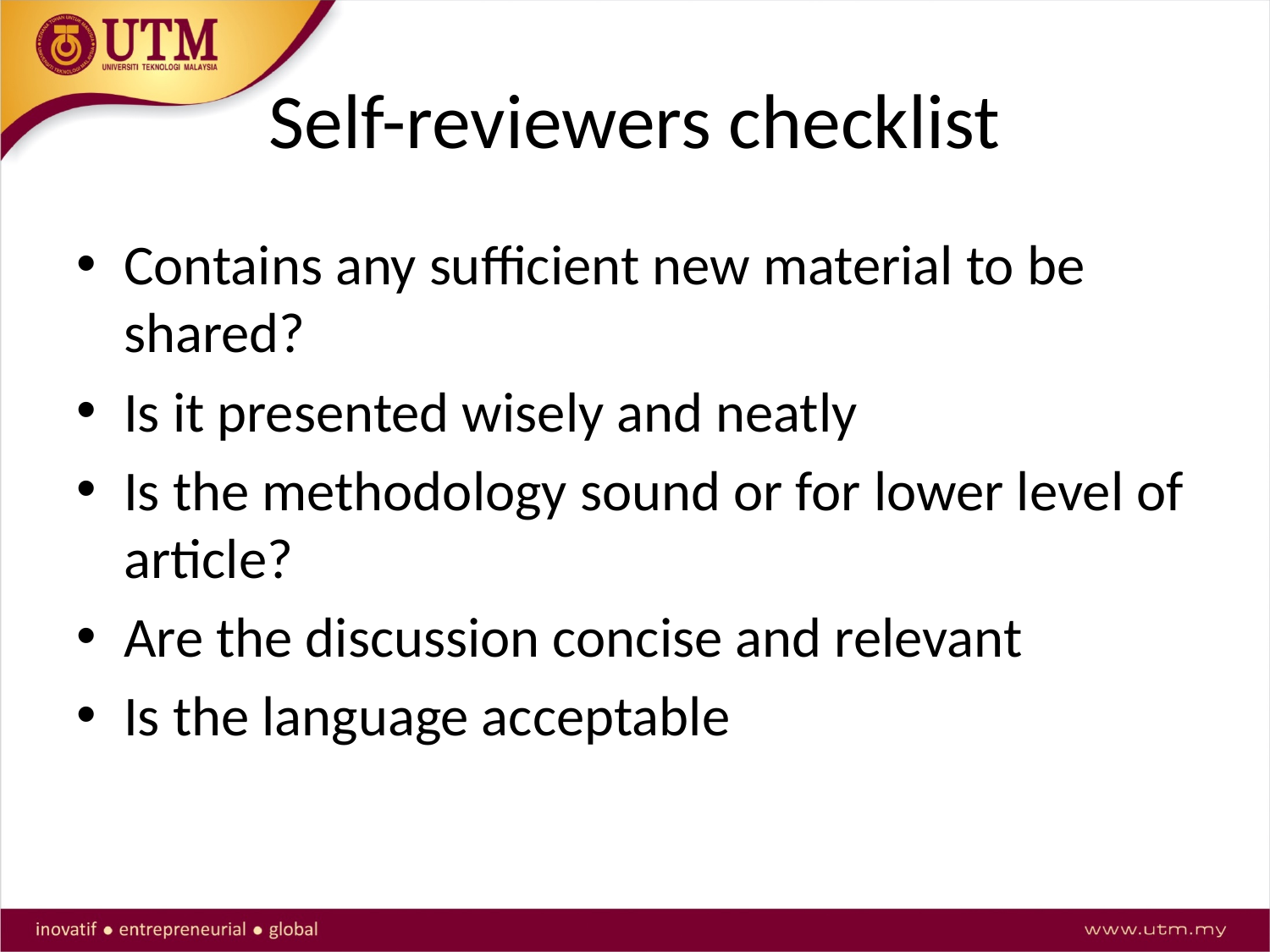

# Self-reviewers checklist
Contains any sufficient new material to be shared?
Is it presented wisely and neatly
Is the methodology sound or for lower level of article?
Are the discussion concise and relevant
Is the language acceptable